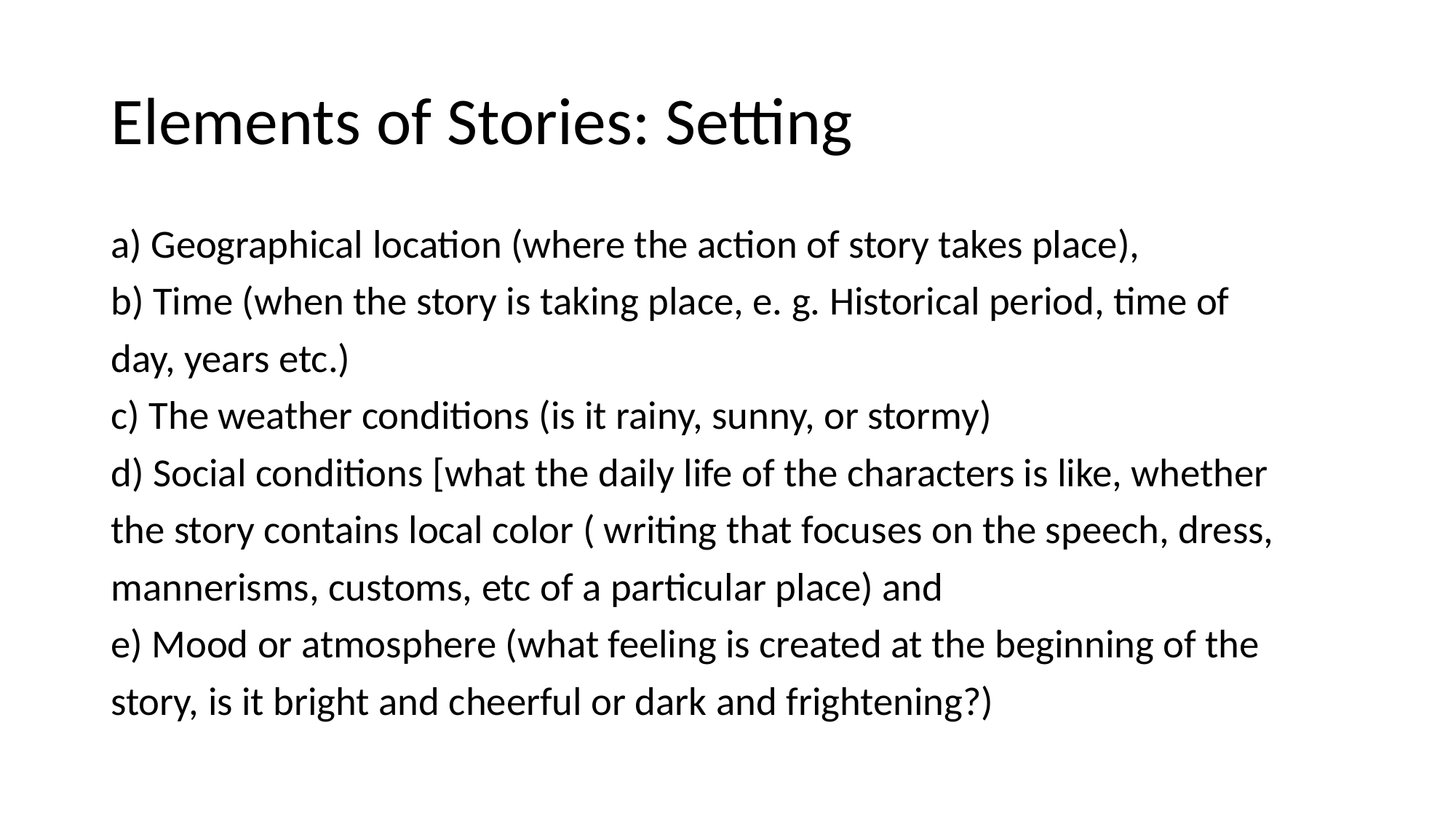

# Elements of Stories: Setting
a) Geographical location (where the action of story takes place),
b) Time (when the story is taking place, e. g. Historical period, time of
day, years etc.)
c) The weather conditions (is it rainy, sunny, or stormy)
d) Social conditions [what the daily life of the characters is like, whether
the story contains local color ( writing that focuses on the speech, dress,
mannerisms, customs, etc of a particular place) and
e) Mood or atmosphere (what feeling is created at the beginning of the
story, is it bright and cheerful or dark and frightening?)